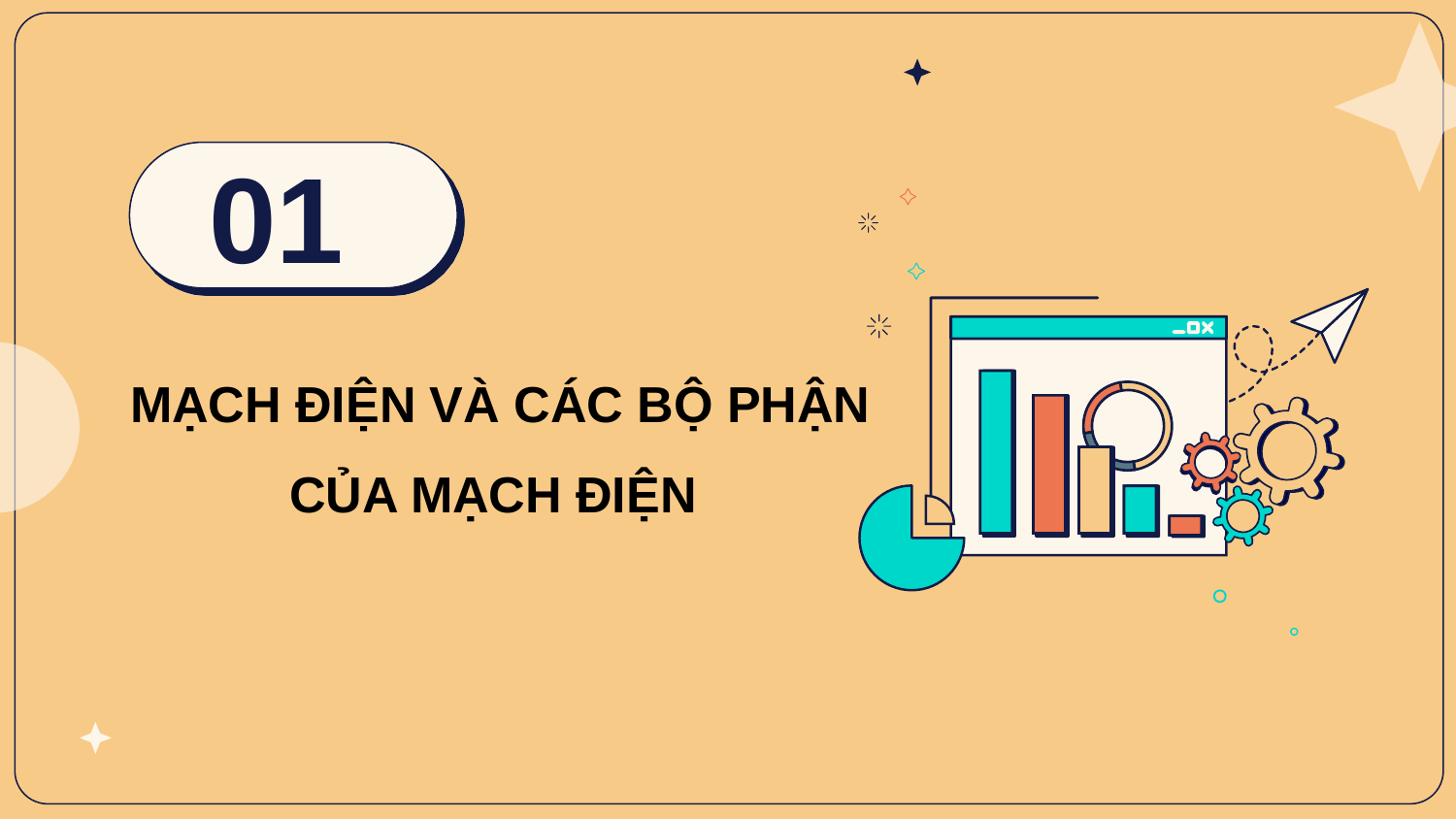

01

MẠCH ĐIỆN VÀ CÁC BỘ PHẬN CỦA MẠCH ĐIỆN